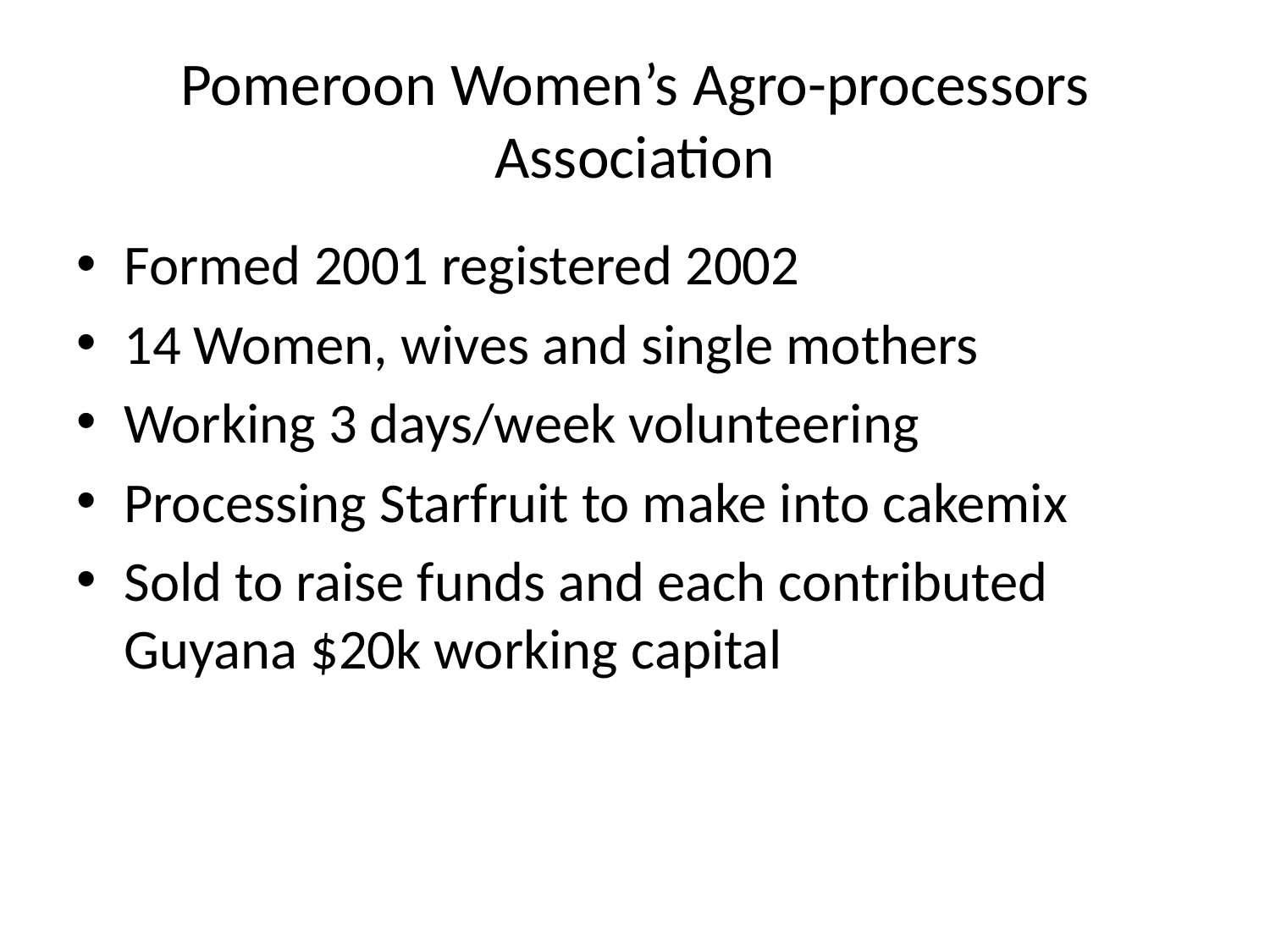

# Pomeroon Women’s Agro-processors Association
Formed 2001 registered 2002
14 Women, wives and single mothers
Working 3 days/week volunteering
Processing Starfruit to make into cakemix
Sold to raise funds and each contributed Guyana $20k working capital